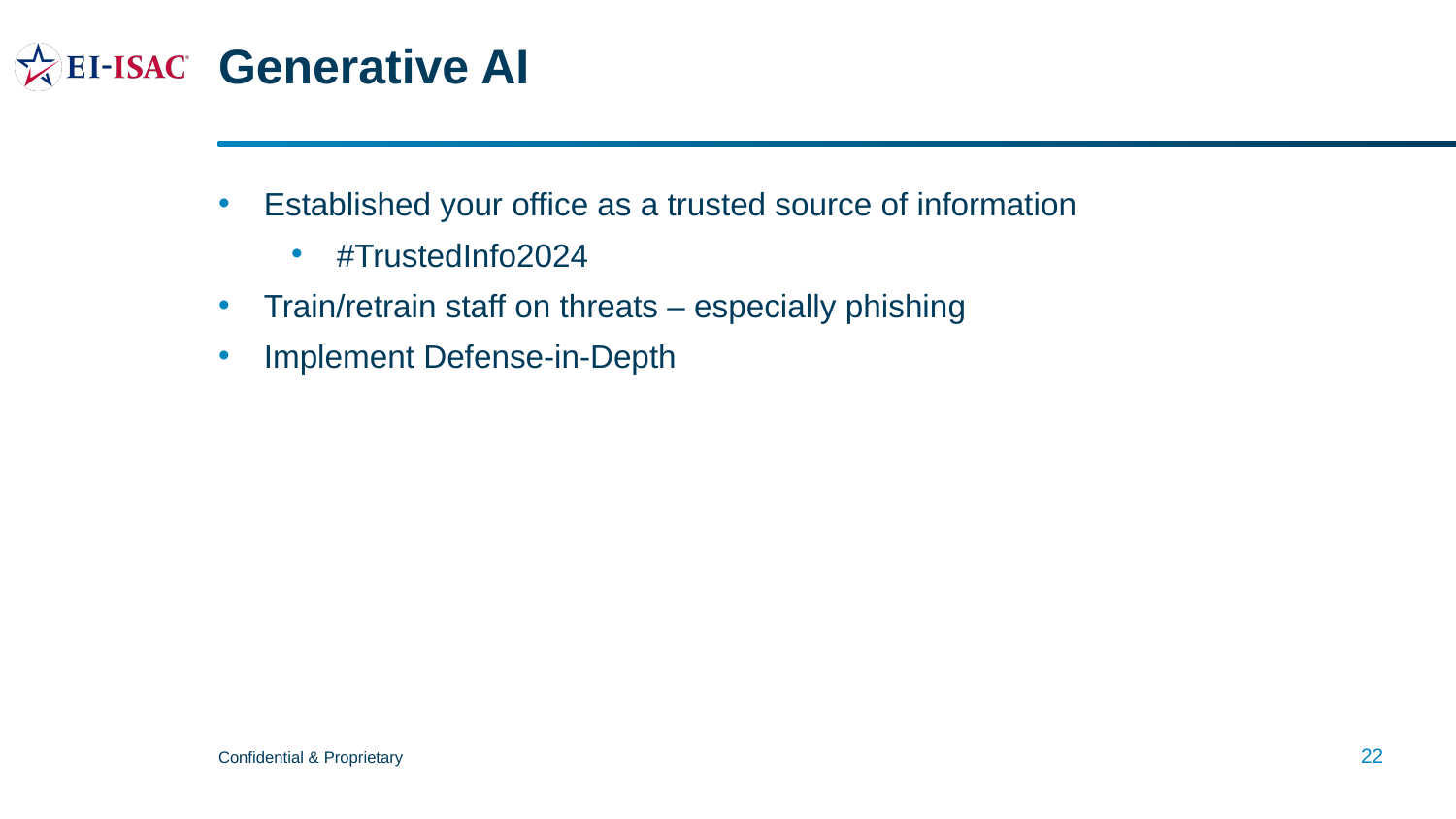

# Generative AI
Established your office as a trusted source of information
#TrustedInfo2024
Train/retrain staff on threats – especially phishing
Implement Defense-in-Depth
22